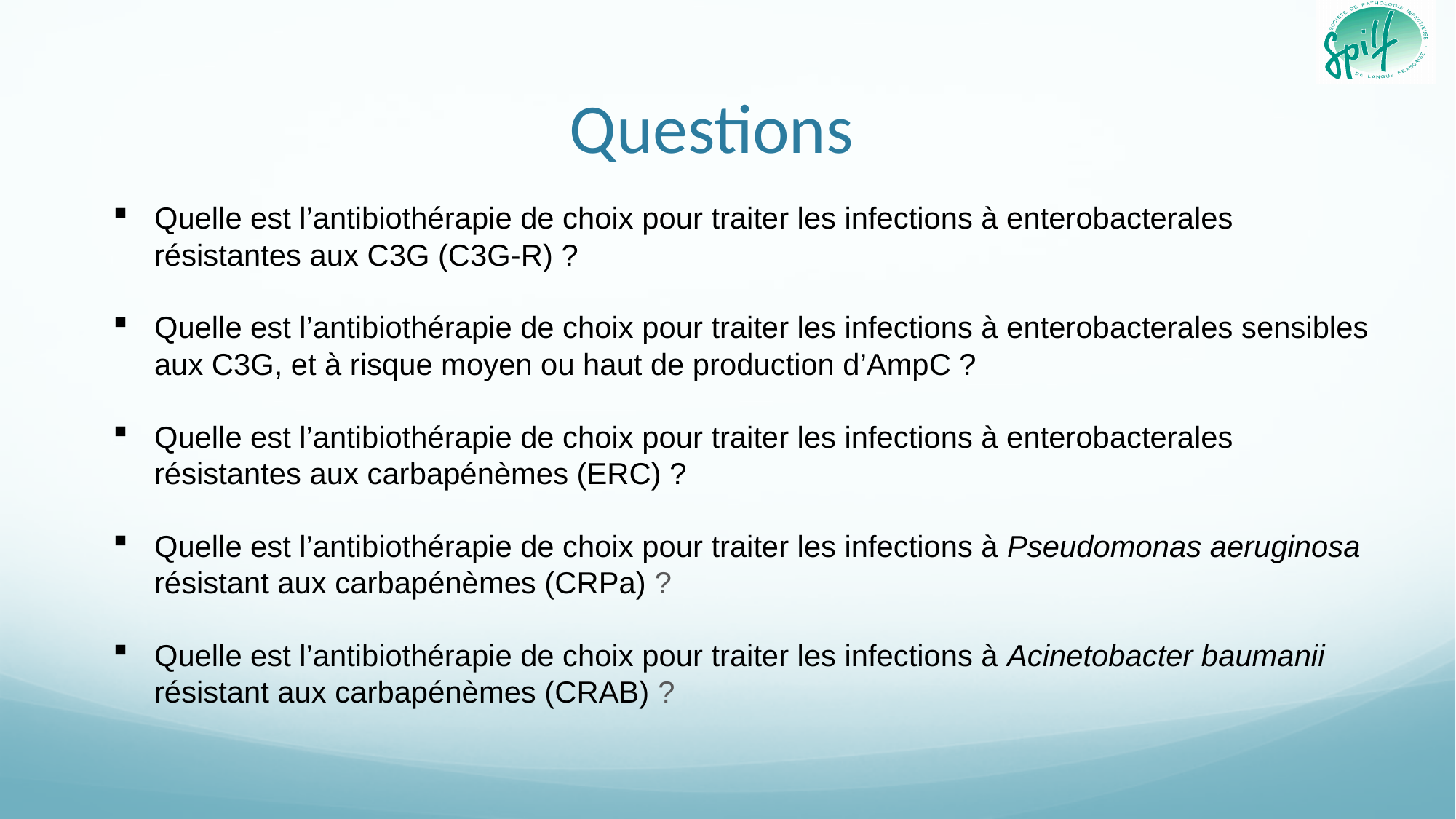

# Questions
Quelle est l’antibiothérapie de choix pour traiter les infections à enterobacterales résistantes aux C3G (C3G-R) ?

Quelle est l’antibiothérapie de choix pour traiter les infections à enterobacterales sensibles aux C3G, et à risque moyen ou haut de production d’AmpC ?

Quelle est l’antibiothérapie de choix pour traiter les infections à enterobacterales résistantes aux carbapénèmes (ERC) ?

Quelle est l’antibiothérapie de choix pour traiter les infections à Pseudomonas aeruginosa résistant aux carbapénèmes (CRPa) ?

Quelle est l’antibiothérapie de choix pour traiter les infections à Acinetobacter baumanii résistant aux carbapénèmes (CRAB) ?